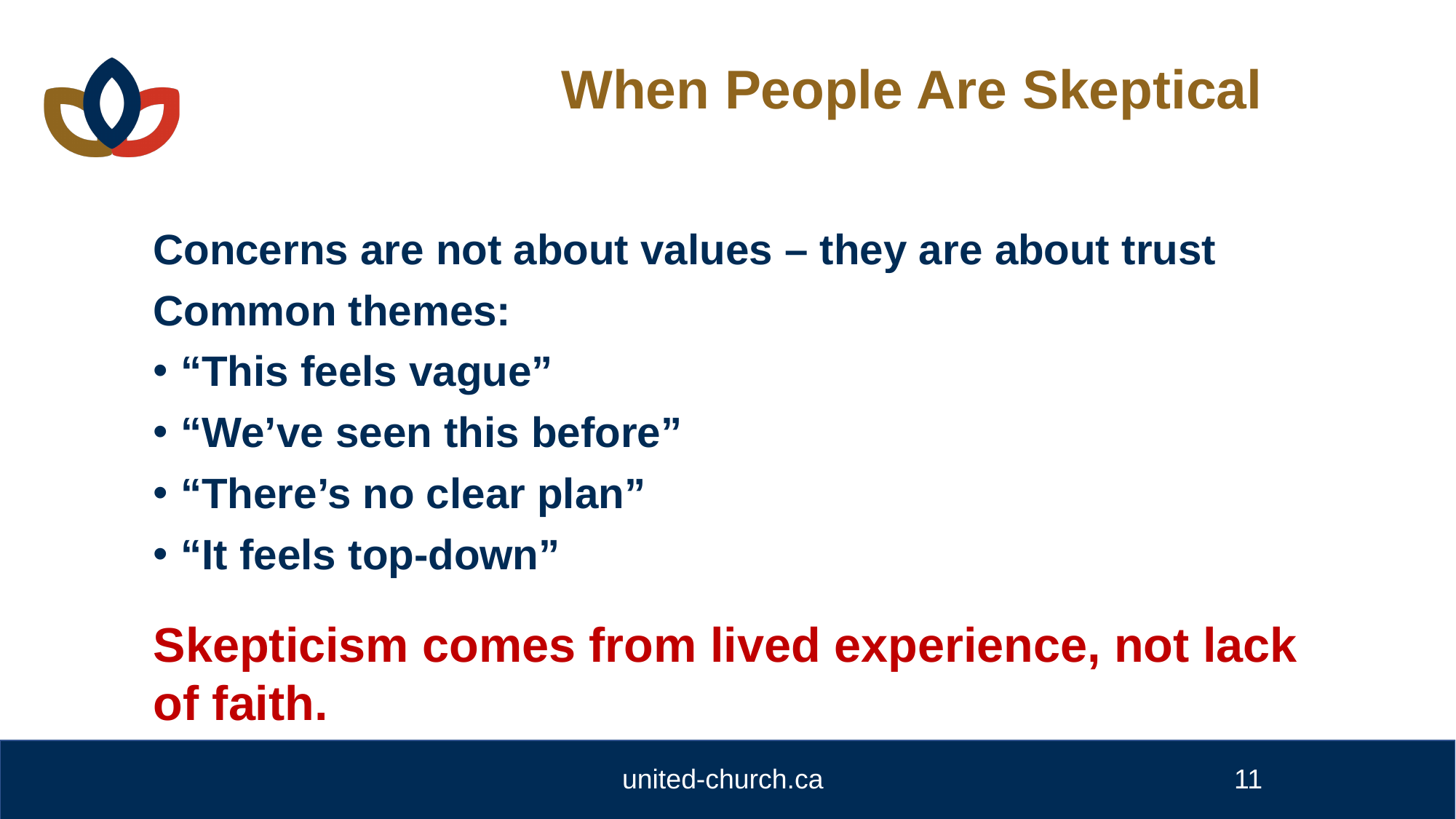

# When People Are Skeptical
Concerns are not about values – they are about trust
Common themes:
“This feels vague”
“We’ve seen this before”
“There’s no clear plan”
“It feels top‑down”
Skepticism comes from lived experience, not lack of faith.